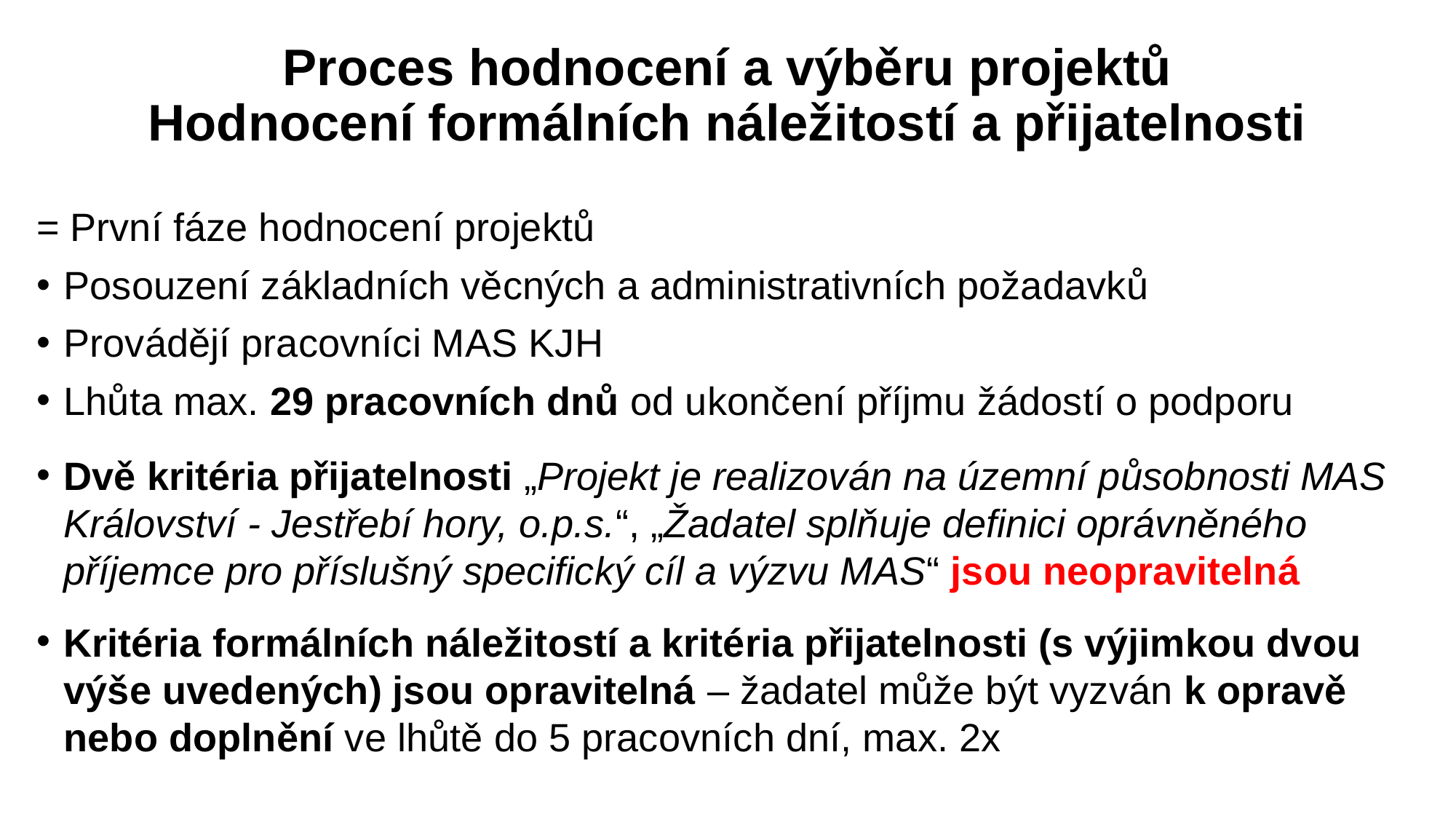

# Proces hodnocení a výběru projektů Hodnocení formálních náležitostí a přijatelnosti
= První fáze hodnocení projektů
Posouzení základních věcných a administrativních požadavků
Provádějí pracovníci MAS KJH
Lhůta max. 29 pracovních dnů od ukončení příjmu žádostí o podporu
Dvě kritéria přijatelnosti „Projekt je realizován na územní působnosti MAS Království - Jestřebí hory, o.p.s.“, „Žadatel splňuje definici oprávněného příjemce pro příslušný specifický cíl a výzvu MAS“ jsou neopravitelná
Kritéria formálních náležitostí a kritéria přijatelnosti (s výjimkou dvou výše uvedených) jsou opravitelná – žadatel může být vyzván k opravě nebo doplnění ve lhůtě do 5 pracovních dní, max. 2x